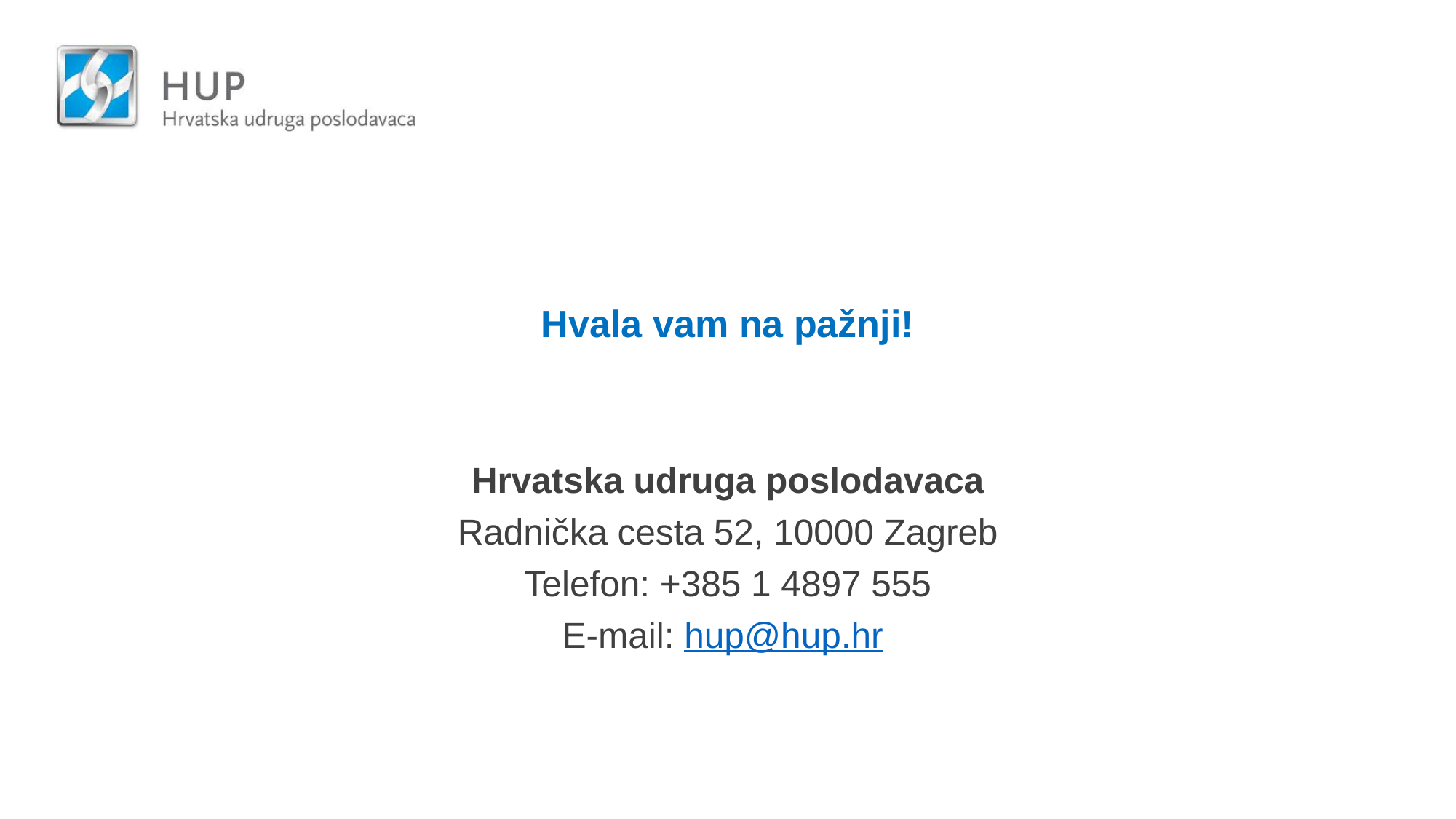

Hvala vam na pažnji!
Hrvatska udruga poslodavaca
Radnička cesta 52, 10000 Zagreb
Telefon: +385 1 4897 555
E-mail: hup@hup.hr